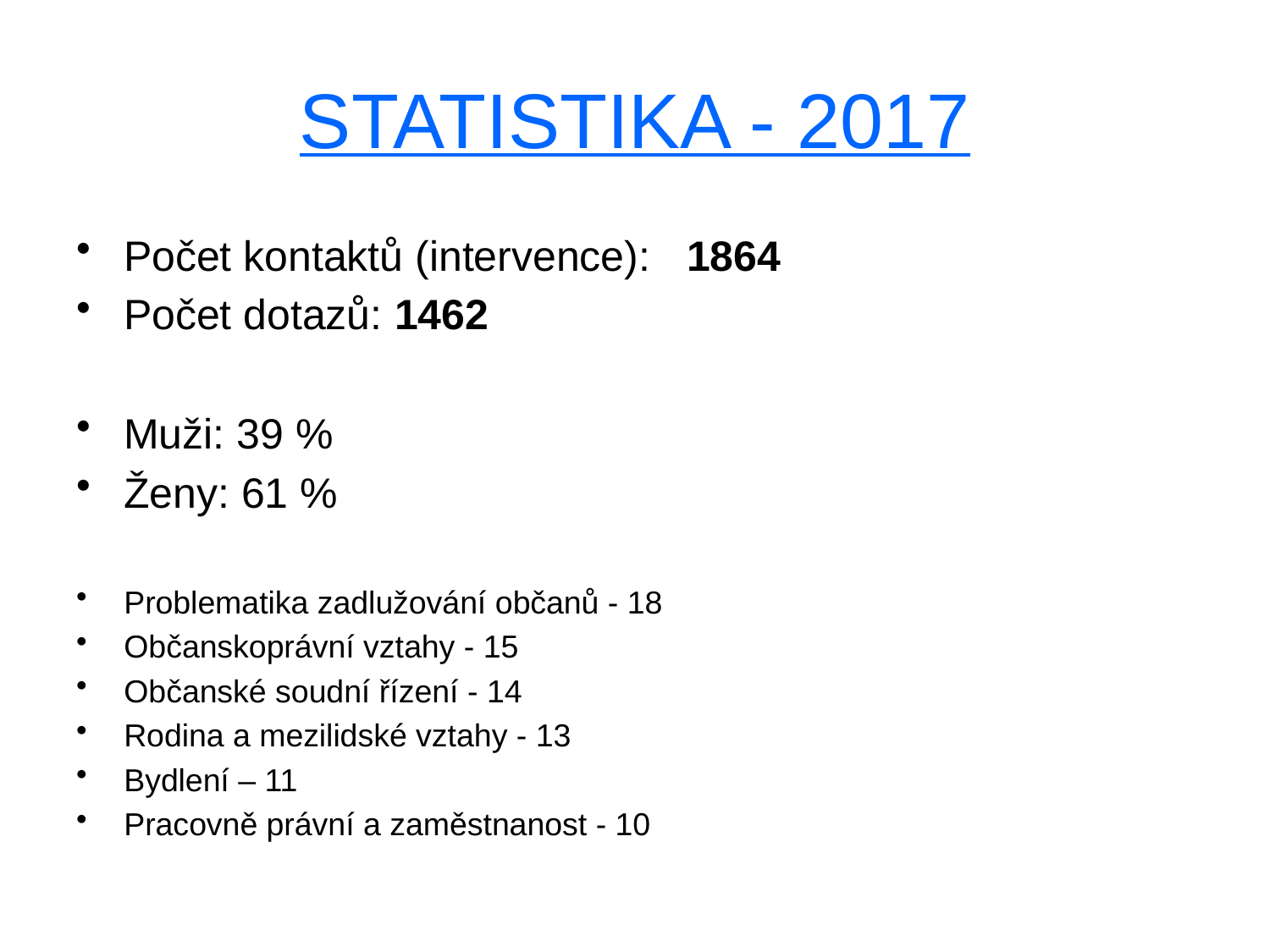

# STATISTIKA - 2017
Počet kontaktů (intervence):   1864
Počet dotazů: 1462

Muži: 39 %
Ženy: 61 %

Problematika zadlužování občanů - 18
Občanskoprávní vztahy - 15
Občanské soudní řízení - 14
Rodina a mezilidské vztahy - 13
Bydlení – 11
Pracovně právní a zaměstnanost - 10